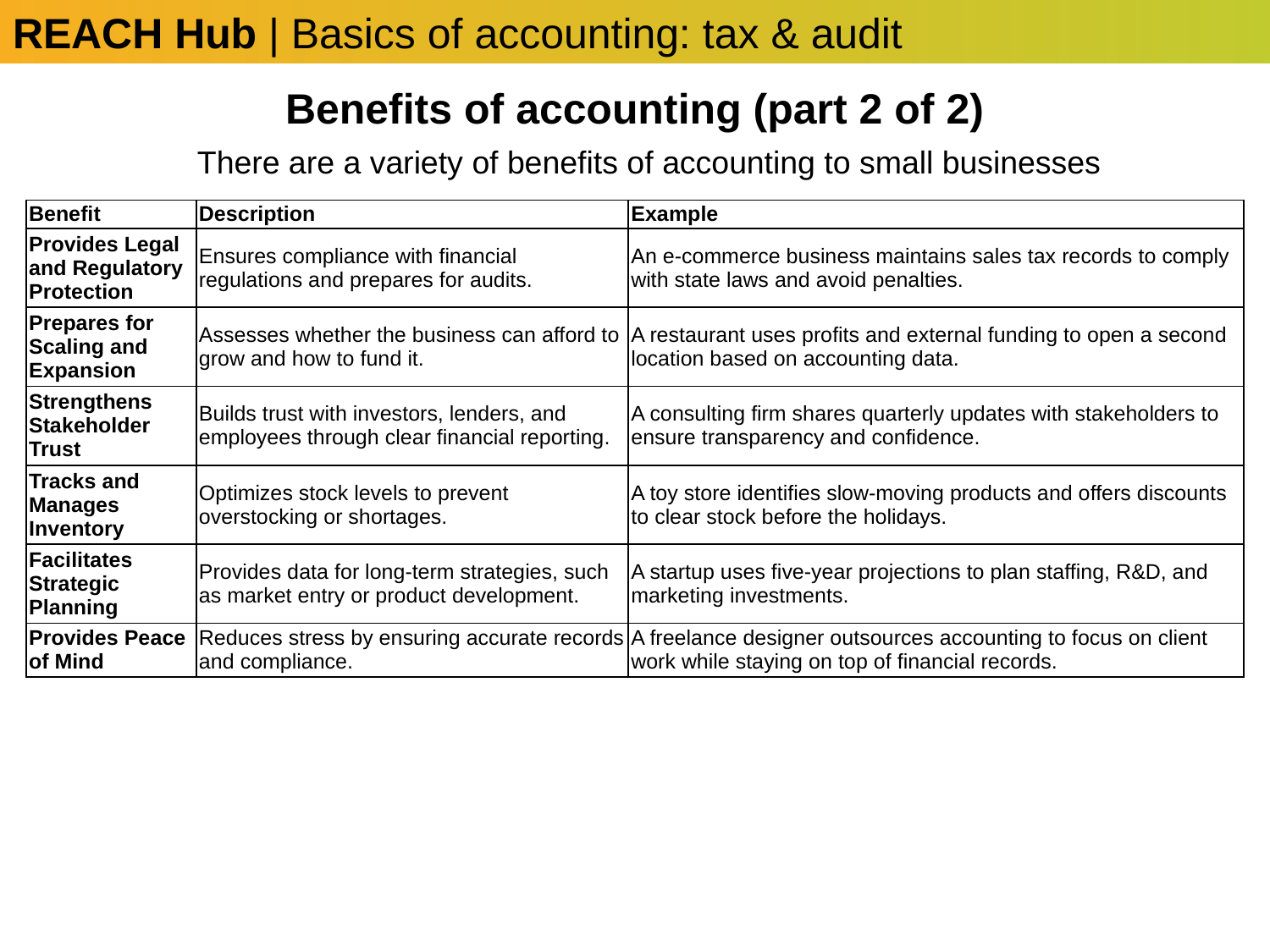

REACH Hub | Basics of accounting: tax & audit
Benefits of accounting (part 2 of 2)
There are a variety of benefits of accounting to small businesses
| Benefit | Description | Example |
| --- | --- | --- |
| Provides Legal and Regulatory Protection | Ensures compliance with financial regulations and prepares for audits. | An e-commerce business maintains sales tax records to comply with state laws and avoid penalties. |
| Prepares for Scaling and Expansion | Assesses whether the business can afford to grow and how to fund it. | A restaurant uses profits and external funding to open a second location based on accounting data. |
| Strengthens Stakeholder Trust | Builds trust with investors, lenders, and employees through clear financial reporting. | A consulting firm shares quarterly updates with stakeholders to ensure transparency and confidence. |
| Tracks and Manages Inventory | Optimizes stock levels to prevent overstocking or shortages. | A toy store identifies slow-moving products and offers discounts to clear stock before the holidays. |
| Facilitates Strategic Planning | Provides data for long-term strategies, such as market entry or product development. | A startup uses five-year projections to plan staffing, R&D, and marketing investments. |
| Provides Peace of Mind | Reduces stress by ensuring accurate records and compliance. | A freelance designer outsources accounting to focus on client work while staying on top of financial records. |